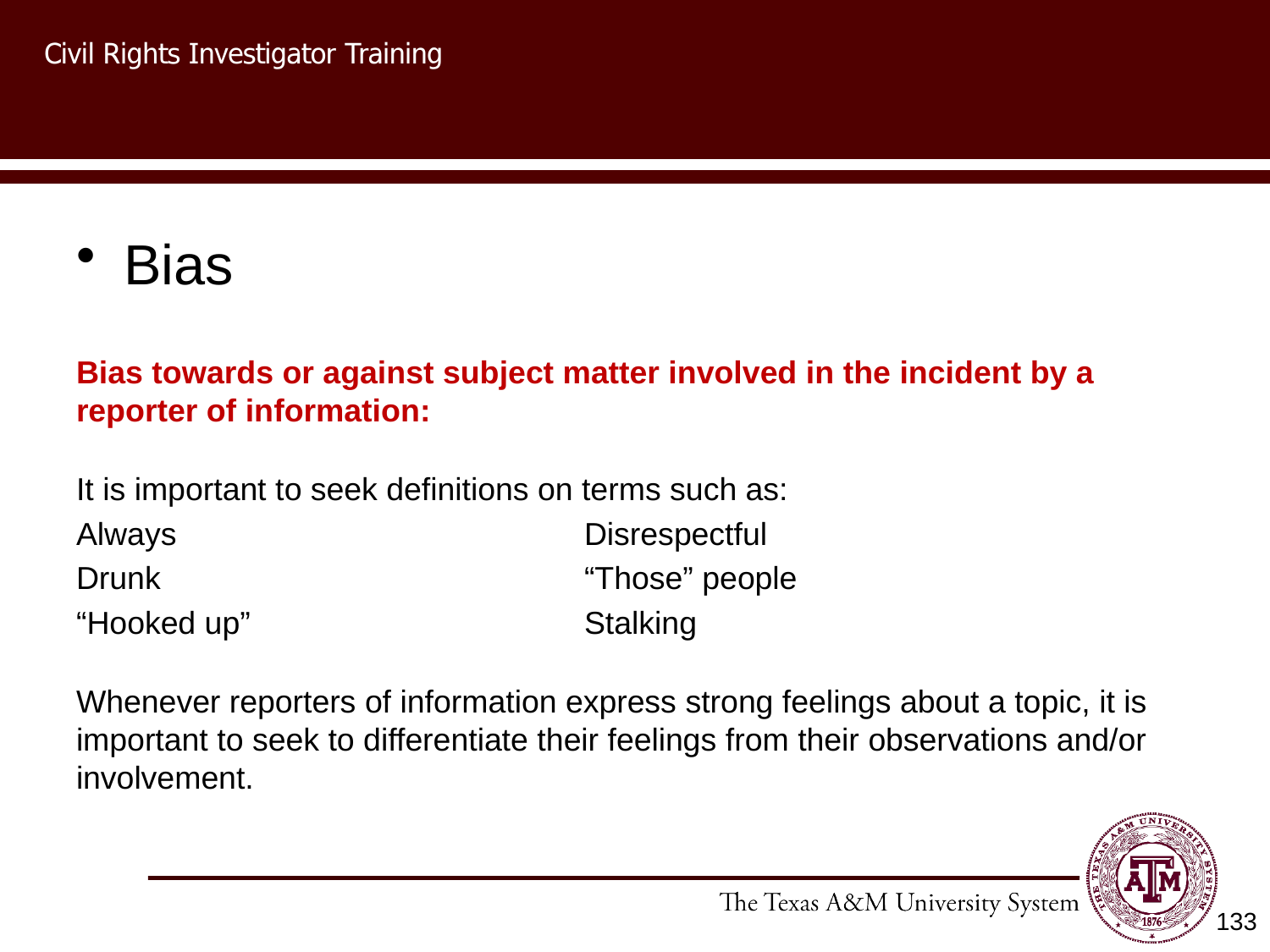

# Civil Rights Investigator Training
Bias

Bias towards or against subject matter involved in the incident by a reporter of information:

It is important to seek definitions on terms such as:
Always				Disrespectful
Drunk				“Those” people
“Hooked up”			Stalking

Whenever reporters of information express strong feelings about a topic, it is important to seek to differentiate their feelings from their observations and/or involvement.

133